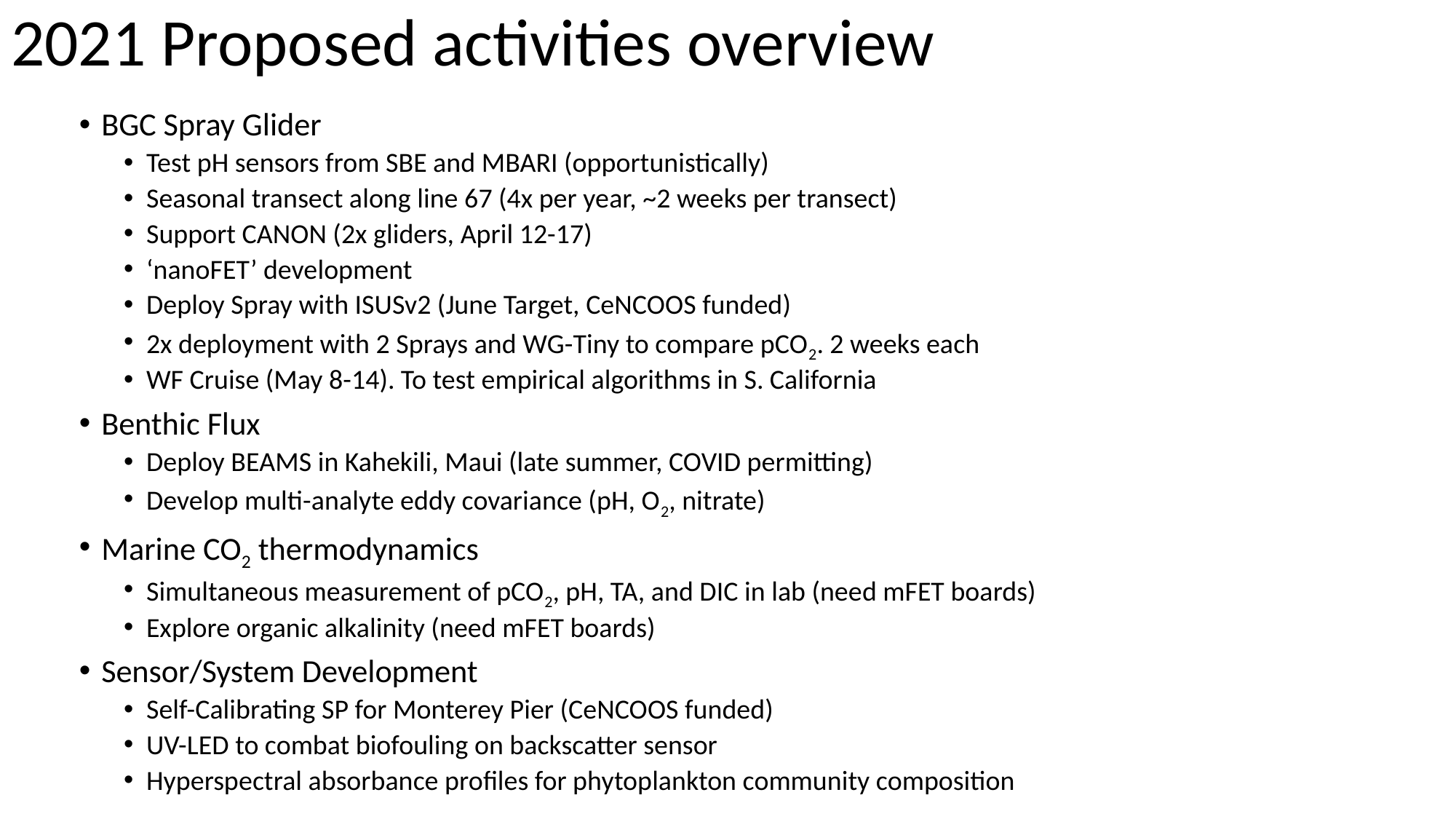

# 2021 Proposed activities overview
BGC Spray Glider
Test pH sensors from SBE and MBARI (opportunistically)
Seasonal transect along line 67 (4x per year, ~2 weeks per transect)
Support CANON (2x gliders, April 12-17)
‘nanoFET’ development
Deploy Spray with ISUSv2 (June Target, CeNCOOS funded)
2x deployment with 2 Sprays and WG-Tiny to compare pCO2. 2 weeks each
WF Cruise (May 8-14). To test empirical algorithms in S. California
Benthic Flux
Deploy BEAMS in Kahekili, Maui (late summer, COVID permitting)
Develop multi-analyte eddy covariance (pH, O2, nitrate)
Marine CO2 thermodynamics
Simultaneous measurement of pCO2, pH, TA, and DIC in lab (need mFET boards)
Explore organic alkalinity (need mFET boards)
Sensor/System Development
Self-Calibrating SP for Monterey Pier (CeNCOOS funded)
UV-LED to combat biofouling on backscatter sensor
Hyperspectral absorbance profiles for phytoplankton community composition